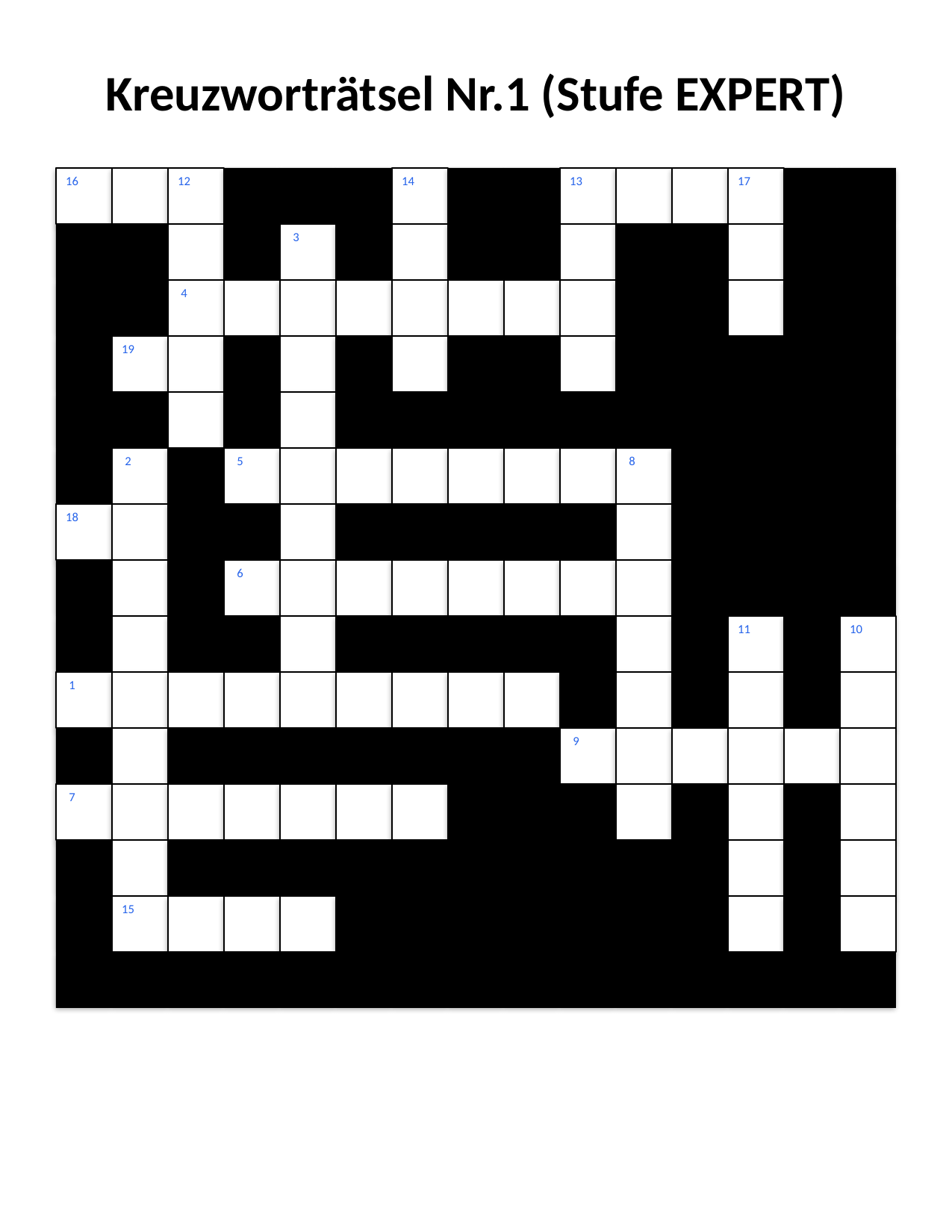

#
Kreuzworträtsel Nr.1 (Stufe EXPERT)

16

12

14

13

17

3

4

19

2

5

8

18

6

11

10

1

9

7

15